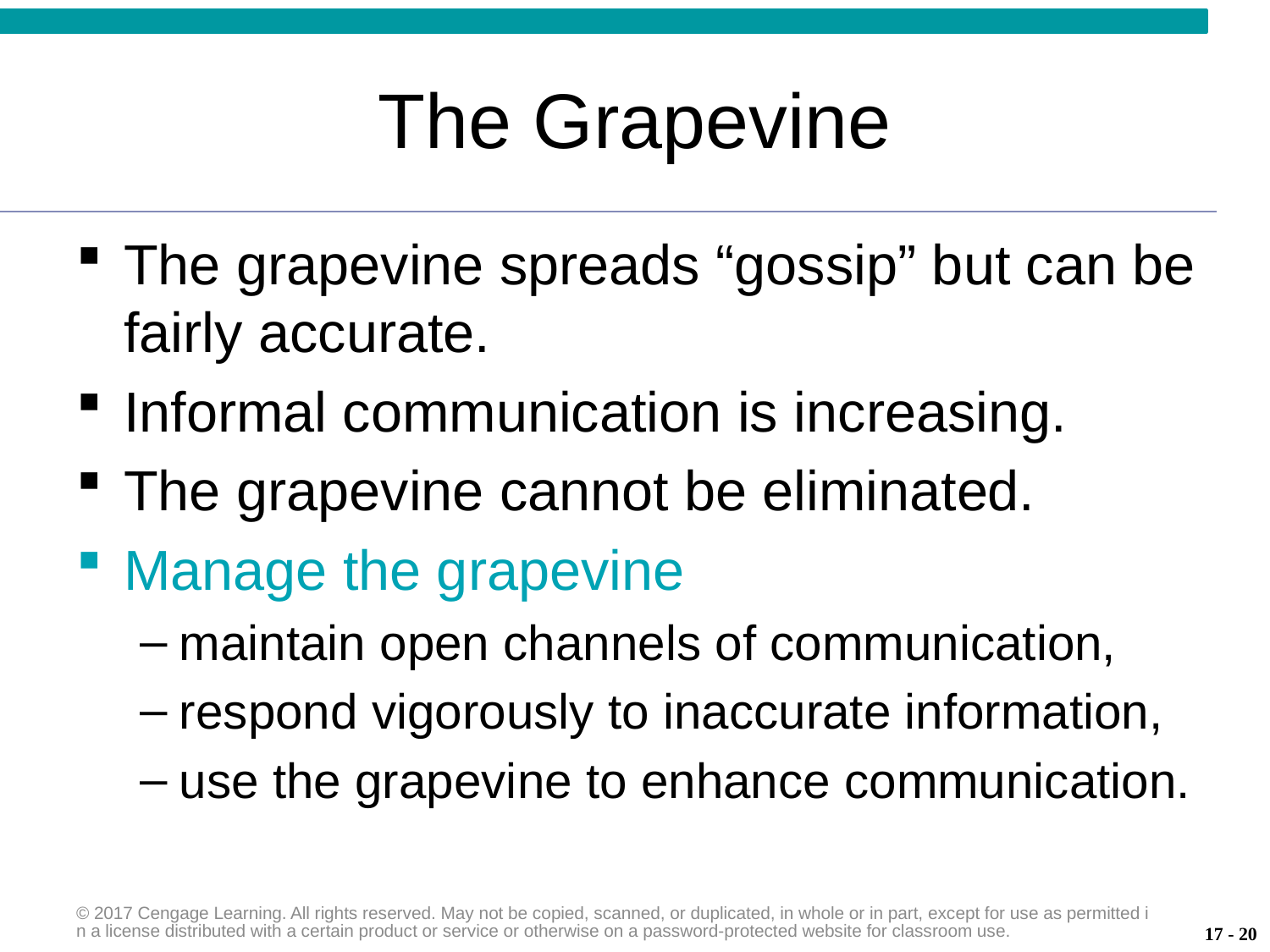

# The Grapevine
The grapevine spreads “gossip” but can be fairly accurate.
Informal communication is increasing.
The grapevine cannot be eliminated.
Manage the grapevine
maintain open channels of communication,
respond vigorously to inaccurate information,
use the grapevine to enhance communication.
© 2017 Cengage Learning. All rights reserved. May not be copied, scanned, or duplicated, in whole or in part, except for use as permitted in a license distributed with a certain product or service or otherwise on a password-protected website for classroom use.